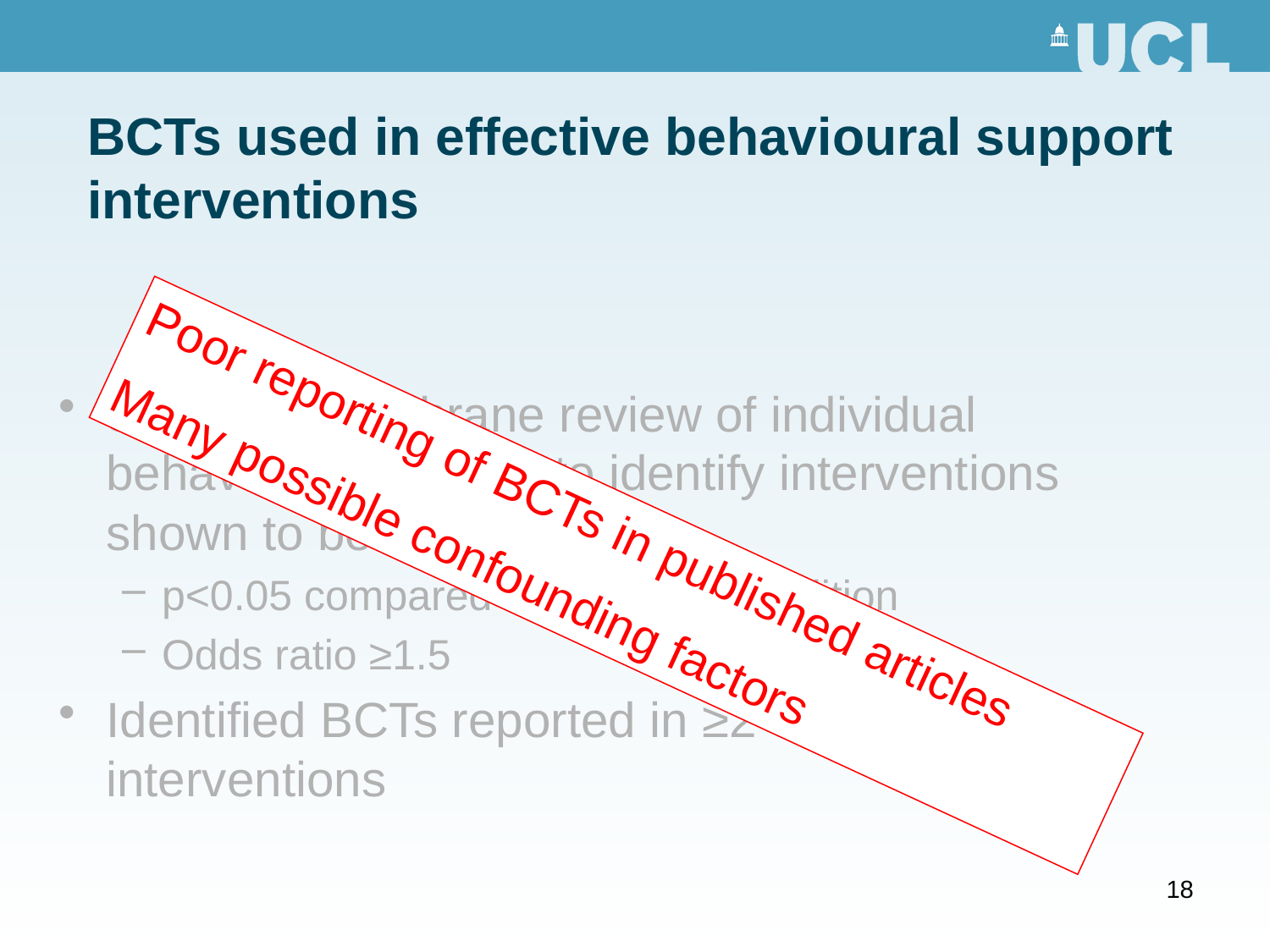

# BCTs used in effective behavioural support interventions
Searched Cochrane review of individual behavioural support to identify interventions shown to be effective:
p<0.05 compared with control condition
Odds ratio ≥1.5
Identified BCTs reported in ≥2 effective interventions

Poor reporting of BCTs in published articles
Many possible confounding factors
18